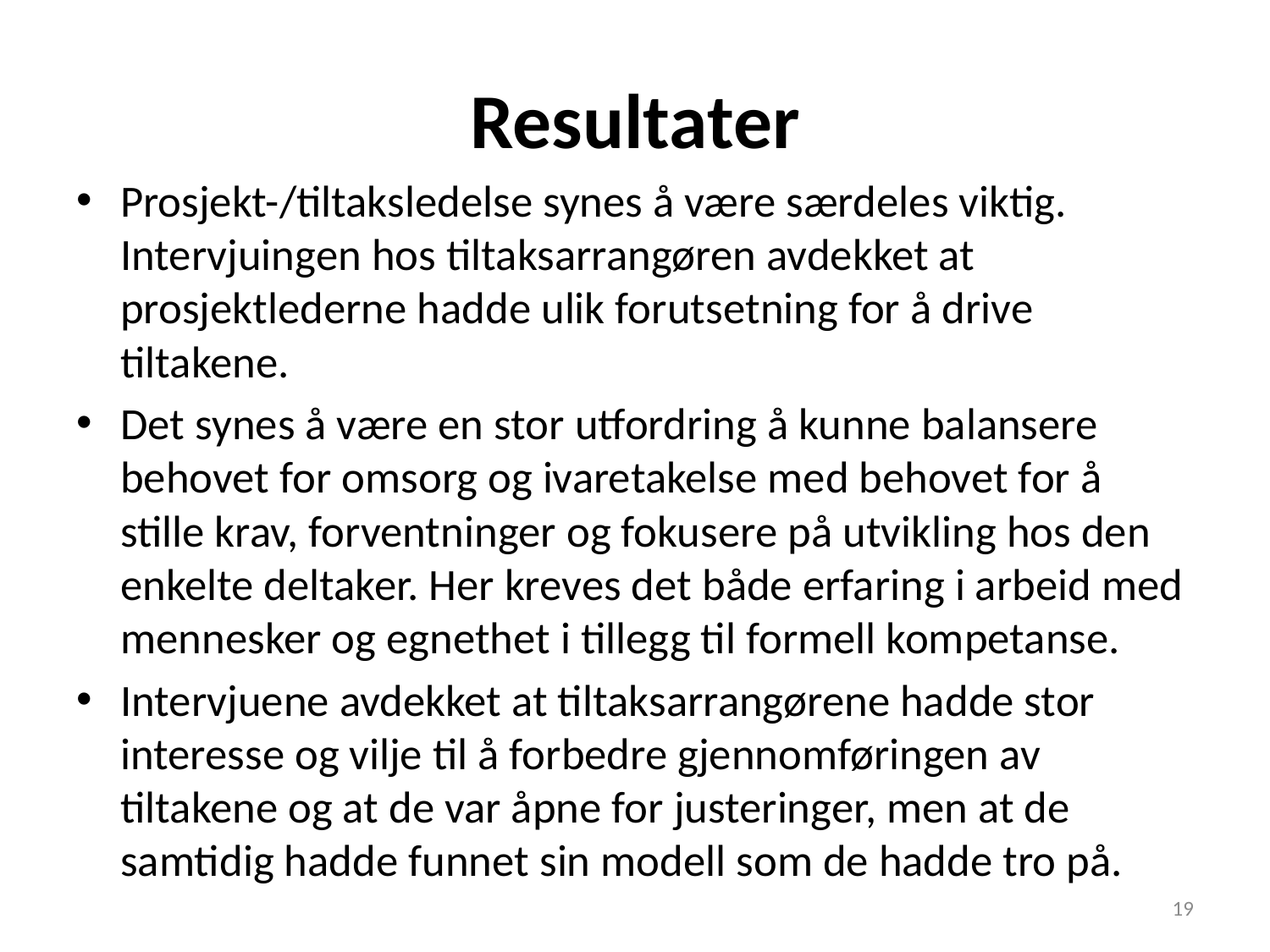

# Resultater
Prosjekt-/tiltaksledelse synes å være særdeles viktig. Intervjuingen hos tiltaksarrangøren avdekket at prosjektlederne hadde ulik forutsetning for å drive tiltakene.
Det synes å være en stor utfordring å kunne balansere behovet for omsorg og ivaretakelse med behovet for å stille krav, forventninger og fokusere på utvikling hos den enkelte deltaker. Her kreves det både erfaring i arbeid med mennesker og egnethet i tillegg til formell kompetanse.
Intervjuene avdekket at tiltaksarrangørene hadde stor interesse og vilje til å forbedre gjennomføringen av tiltakene og at de var åpne for justeringer, men at de samtidig hadde funnet sin modell som de hadde tro på.

19